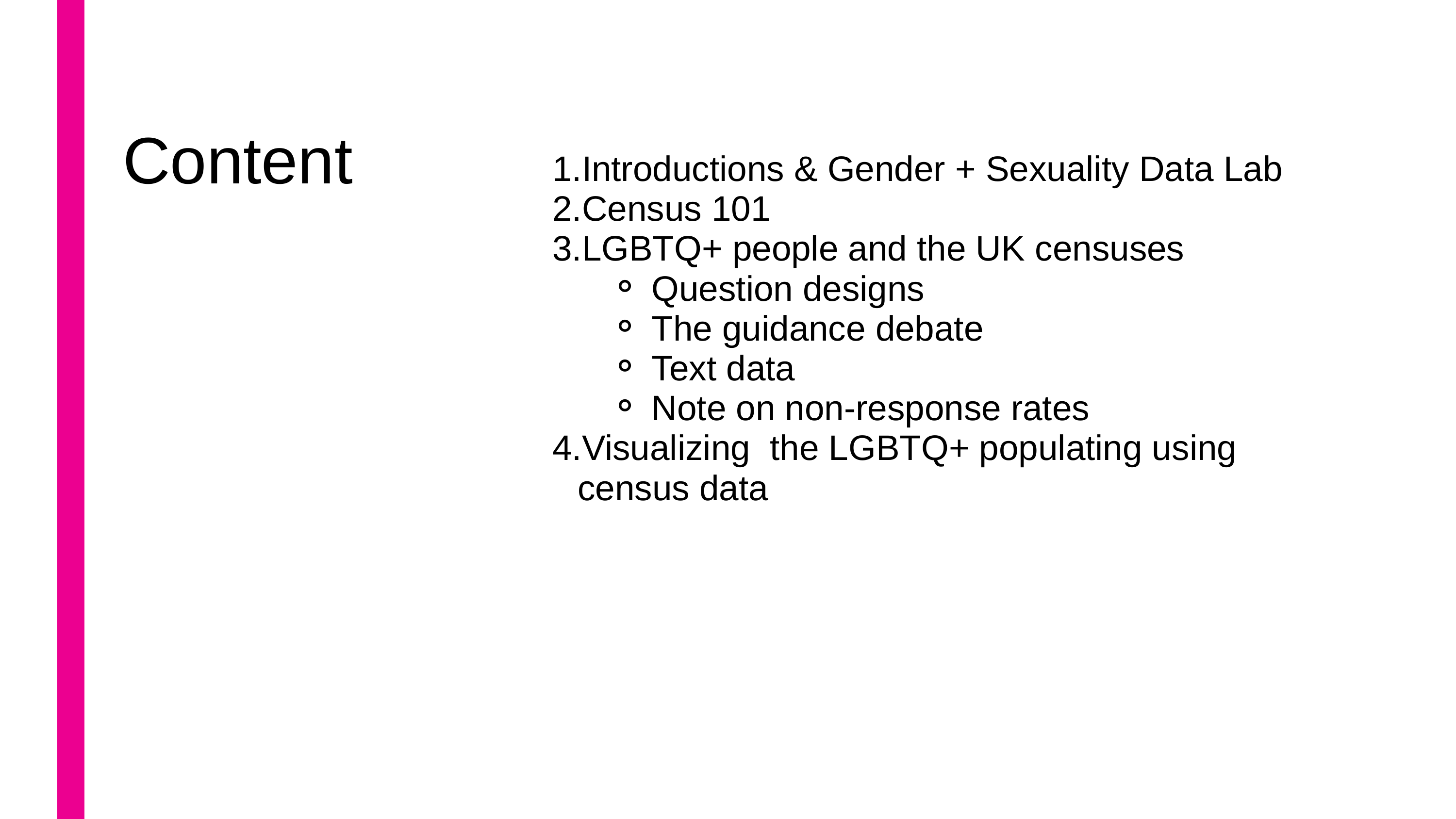

Content
Introductions & Gender + Sexuality Data Lab
Census 101
LGBTQ+ people and the UK censuses
Question designs
The guidance debate
Text data
Note on non-response rates
Visualizing  the LGBTQ+ populating using census data